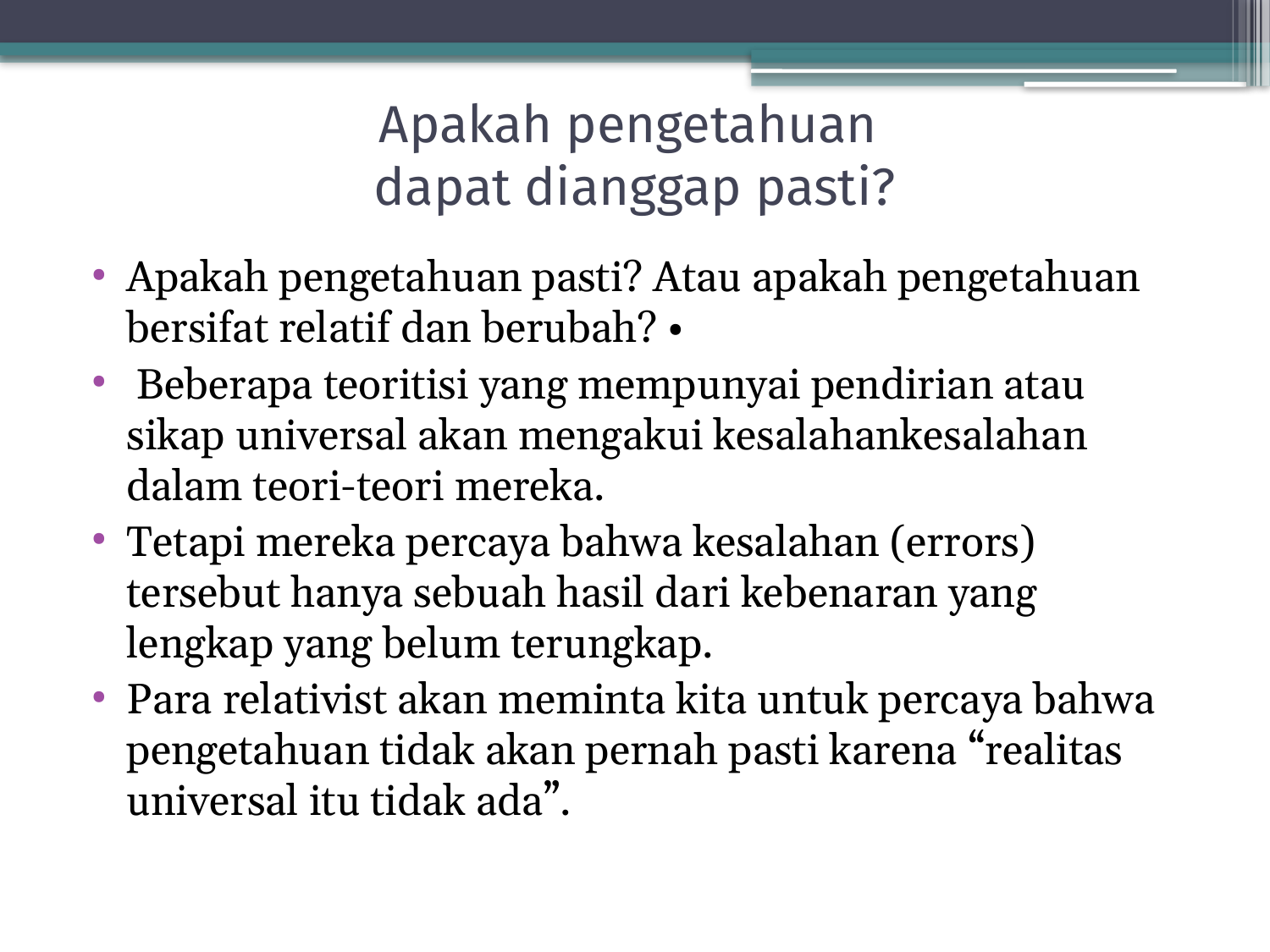

# Apakah pengetahuan dapat dianggap pasti?
Apakah pengetahuan pasti? Atau apakah pengetahuan bersifat relatif dan berubah? •
 Beberapa teoritisi yang mempunyai pendirian atau sikap universal akan mengakui kesalahankesalahan dalam teori-teori mereka.
Tetapi mereka percaya bahwa kesalahan (errors) tersebut hanya sebuah hasil dari kebenaran yang lengkap yang belum terungkap.
Para relativist akan meminta kita untuk percaya bahwa pengetahuan tidak akan pernah pasti karena “realitas universal itu tidak ada”.